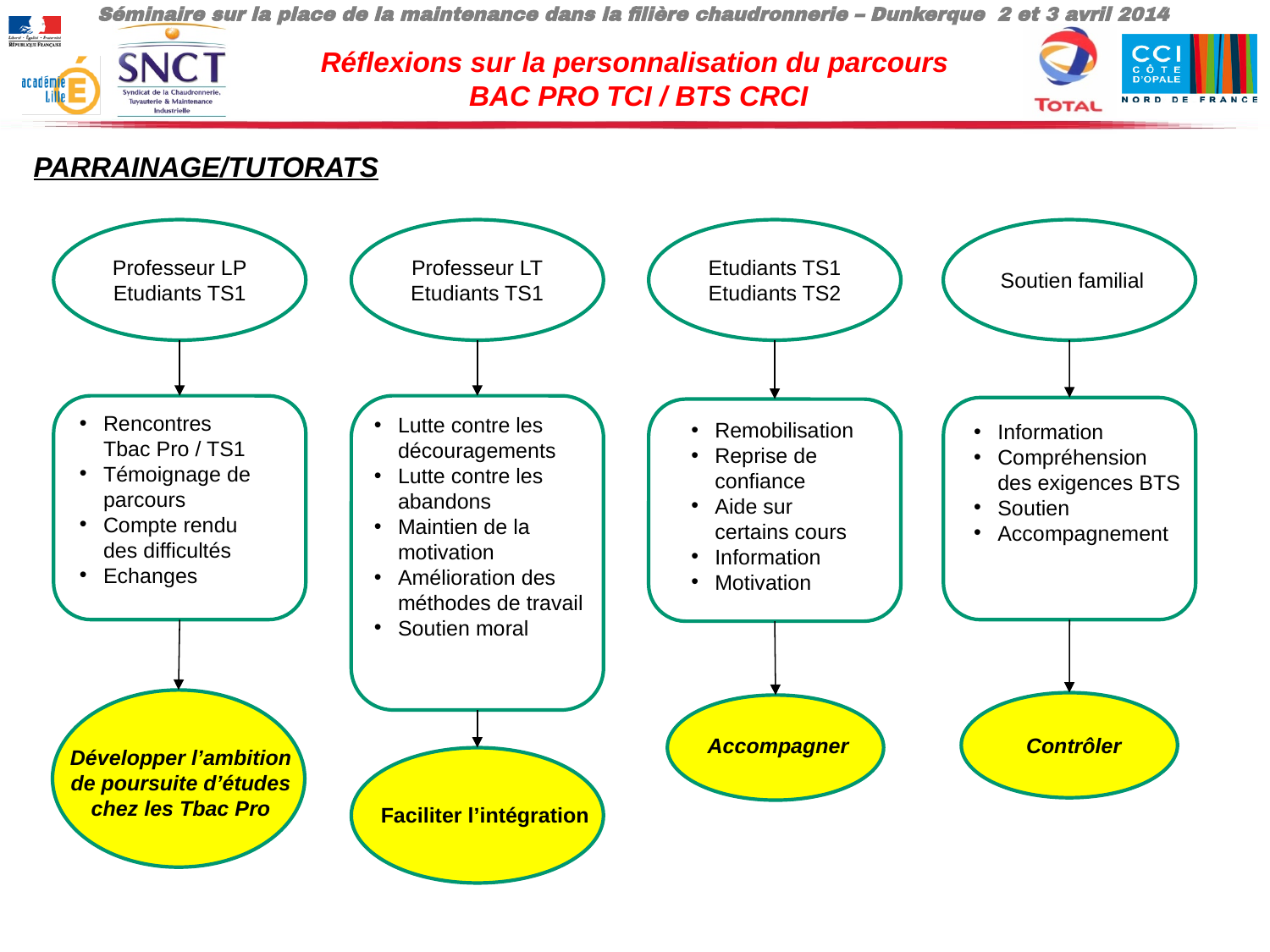

Réflexions sur la personnalisation du parcours
 BAC PRO TCI / BTS CRCI
PARRAINAGE/TUTORATS

Professeur LP
Etudiants TS1

Rencontres      Tbac Pro / TS1
Témoignage de  parcours
Compte rendu    des difficultés
Echanges
Développer l’ambition de poursuite d’études chez les Tbac Pro

Professeur LT
Etudiants TS1

Lutte contre les découragements
Lutte contre les abandons
Maintien de la motivation
Amélioration des méthodes de travail
Soutien moral

Faciliter l’intégration

Etudiants TS1
Etudiants TS2

Remobilisation
Reprise de confiance
Aide sur certains cours
Information
Motivation

Accompagner

Soutien familial

Information
Compréhension des exigences BTS
Soutien
Accompagnement

Contrôler